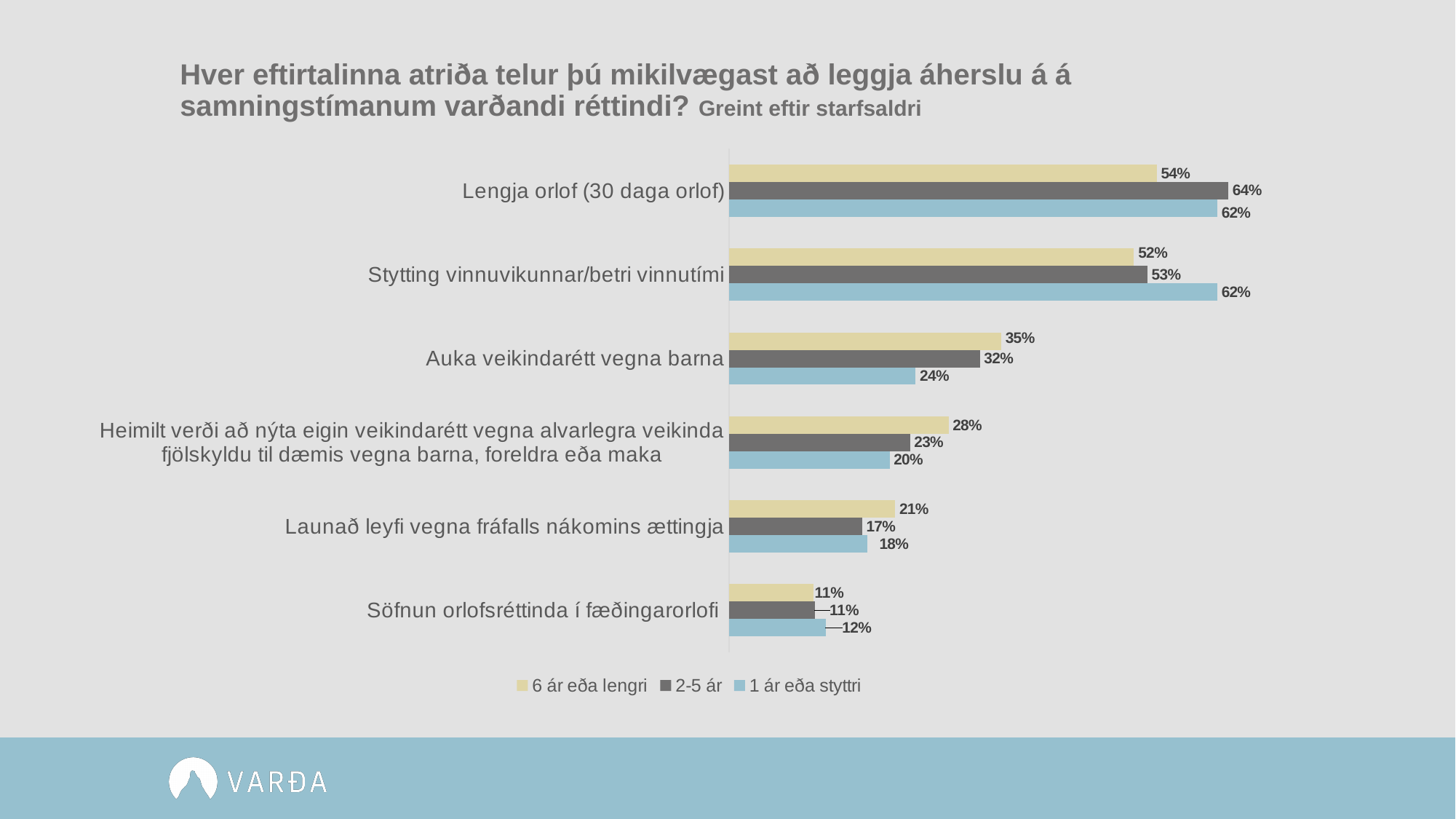

# Hver eftirtalinna atriða telur þú mikilvægast að leggja áherslu á á samningstímanum varðandi réttindi? Greint eftir starfsaldri

### Chart

| Category | 1 ár eða styttri | 2-5 ár | 6 ár eða lengri |
|---|---|---|---|
| Söfnun orlofsréttinda í fæðingarorlofi  | 0.123 | 0.109 | 0.107 |
| Launað leyfi vegna fráfalls nákomins ættingja | 0.176 | 0.169 | 0.211 |
| Heimilt verði að nýta eigin veikindarétt vegna alvarlegra veikinda fjölskyldu til dæmis vegna barna, foreldra eða maka | 0.204 | 0.23 | 0.279 |
| Auka veikindarétt vegna barna | 0.237 | 0.319 | 0.346 |
| Stytting vinnuvikunnar/betri vinnutími | 0.621 | 0.532 | 0.515 |
| Lengja orlof (30 daga orlof) | 0.621 | 0.635 | 0.544 |